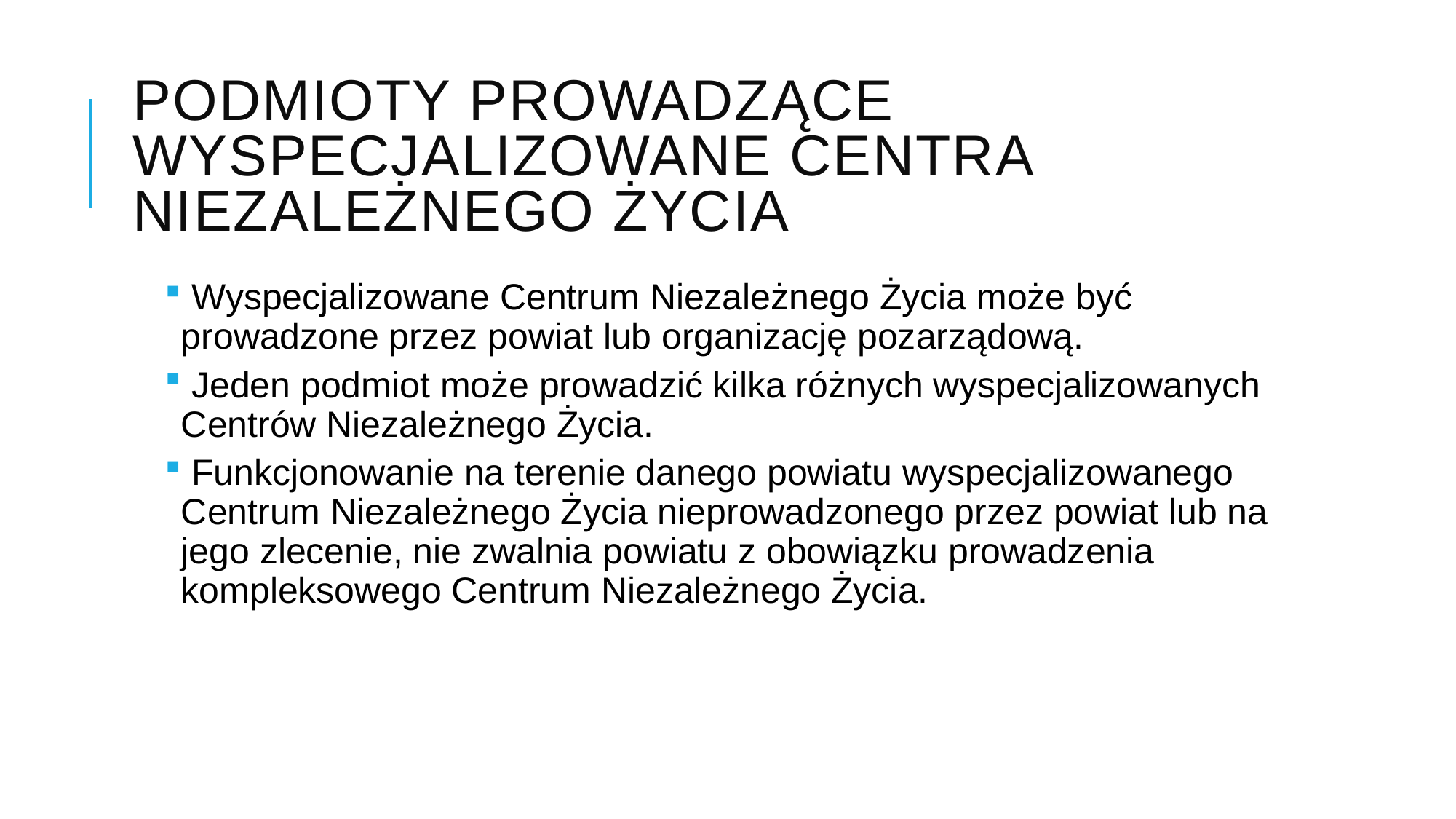

# Podmioty prowadzące wyspecjalizowane centra niezależnego życia
 Wyspecjalizowane Centrum Niezależnego Życia może być prowadzone przez powiat lub organizację pozarządową.
 Jeden podmiot może prowadzić kilka różnych wyspecjalizowanych Centrów Niezależnego Życia.
 Funkcjonowanie na terenie danego powiatu wyspecjalizowanego Centrum Niezależnego Życia nieprowadzonego przez powiat lub na jego zlecenie, nie zwalnia powiatu z obowiązku prowadzenia kompleksowego Centrum Niezależnego Życia.